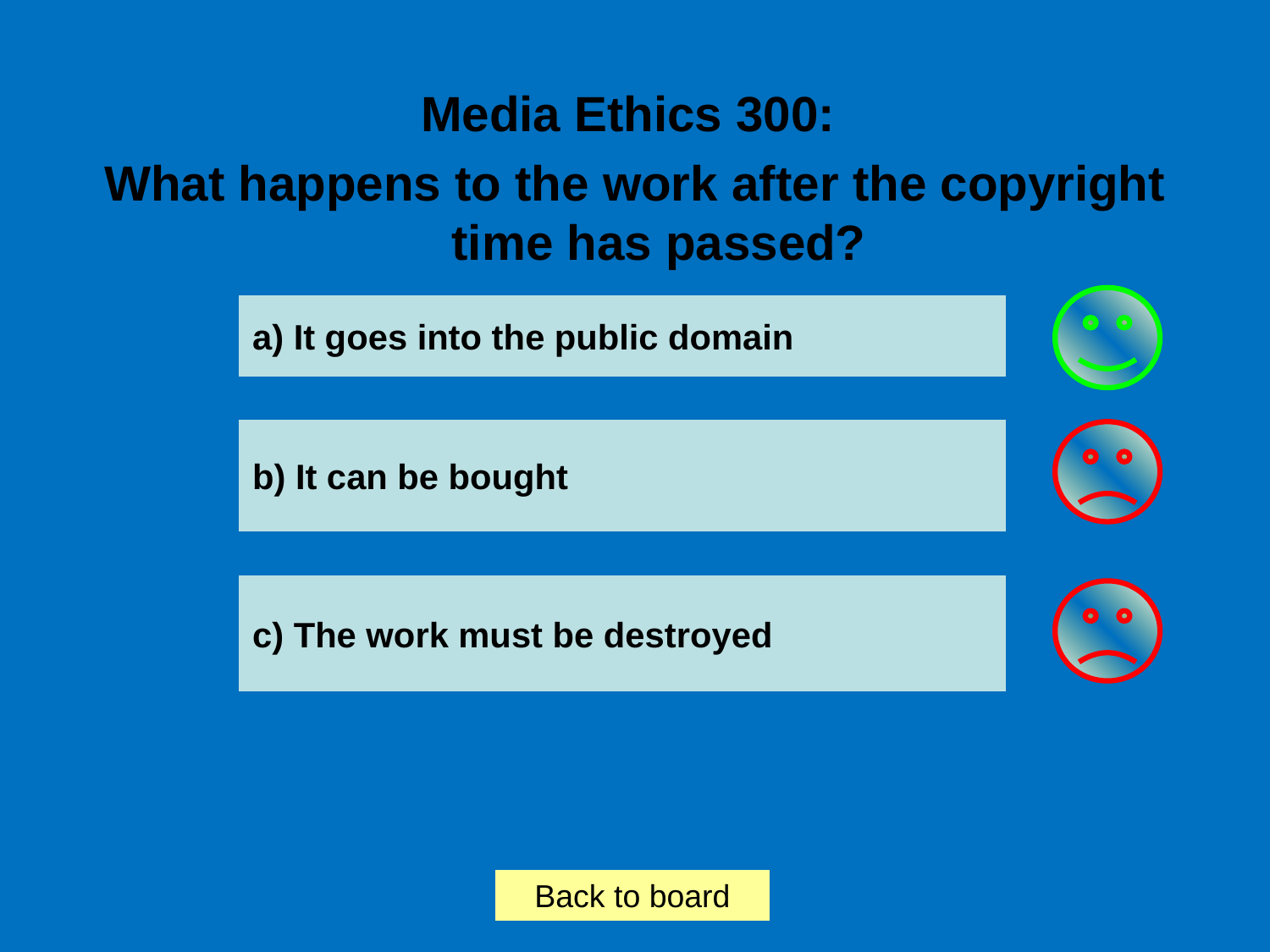

Media Ethics 300:
What happens to the work after the copyright time has passed?

a) It goes into the public domain
b) It can be bought

c) The work must be destroyed

Back to board